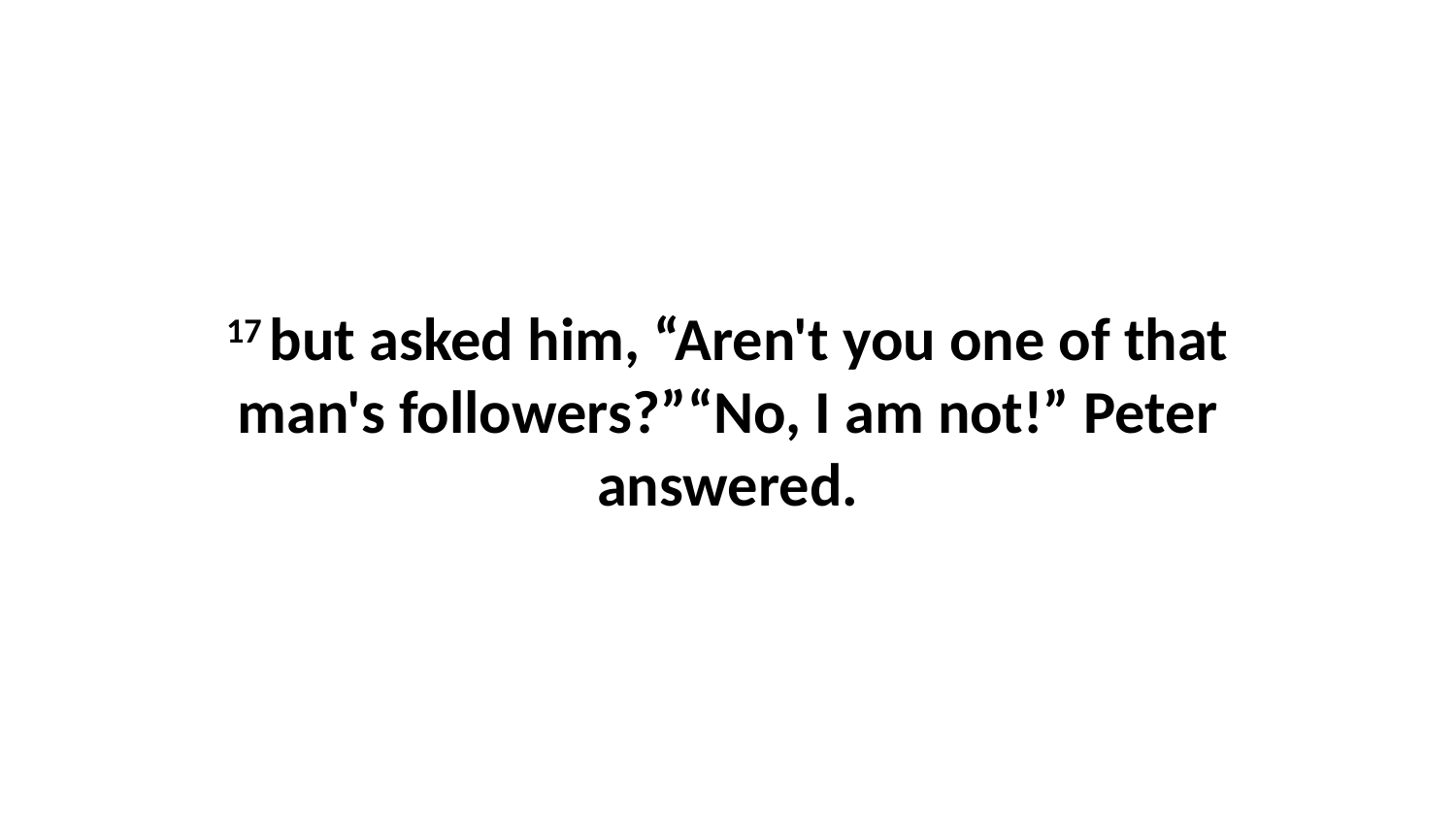

17 but asked him, “Aren't you one of that man's followers?”“No, I am not!” Peter answered.